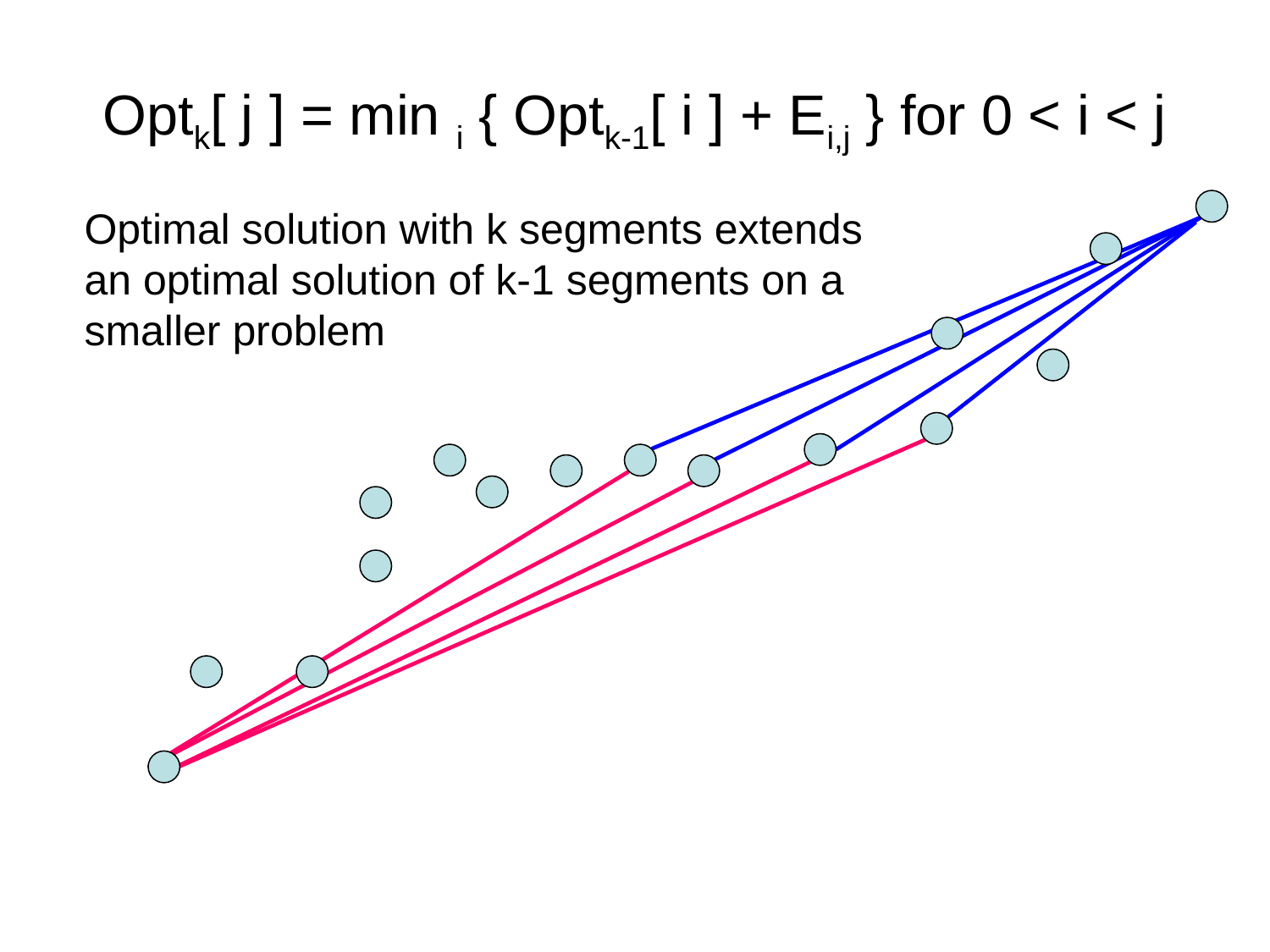

# Optk[ j ] = min i { Optk-1[ i ] + Ei,j } for 0 < i < j

Optimal solution with k segments extends an optimal solution of k-1 segments on a smaller problem